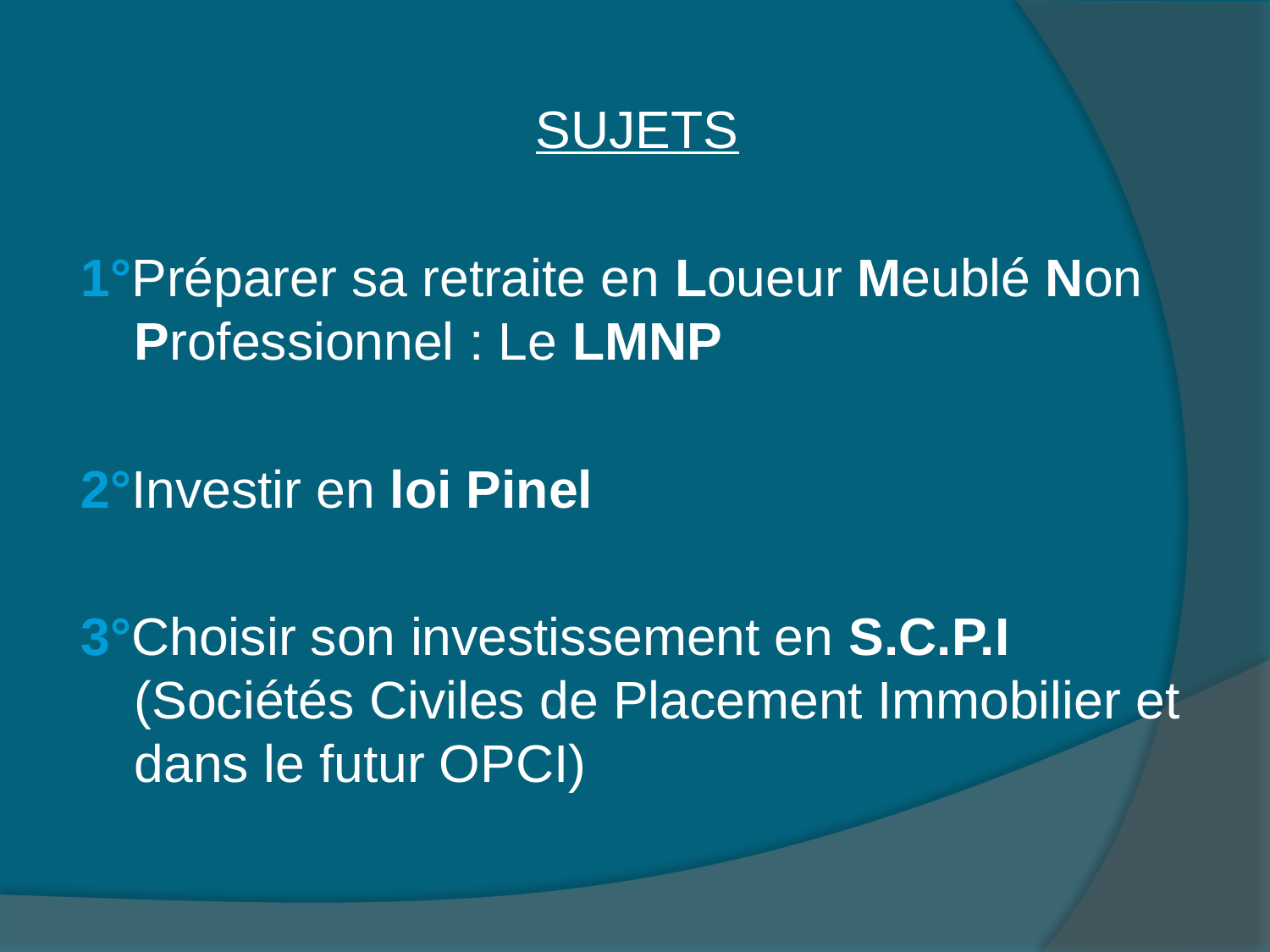

SUJETS

1°Préparer sa retraite en Loueur Meublé Non    Professionnel : Le LMNP

2°Investir en loi Pinel

3°Choisir son investissement en S.C.P.I (Sociétés Civiles de Placement Immobilier et dans le futur OPCI)